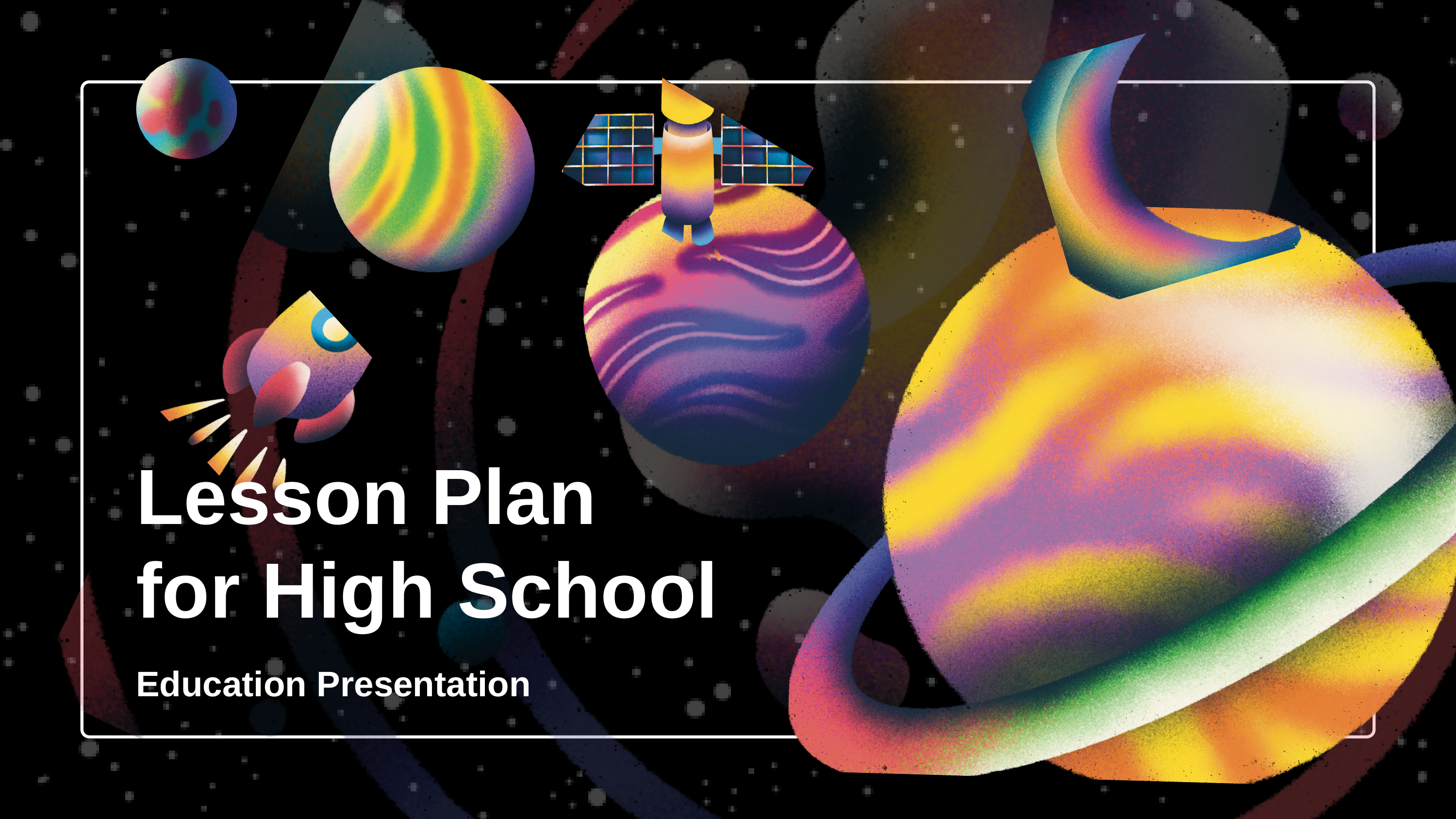

Lesson Plan
for High School
Education Presentation